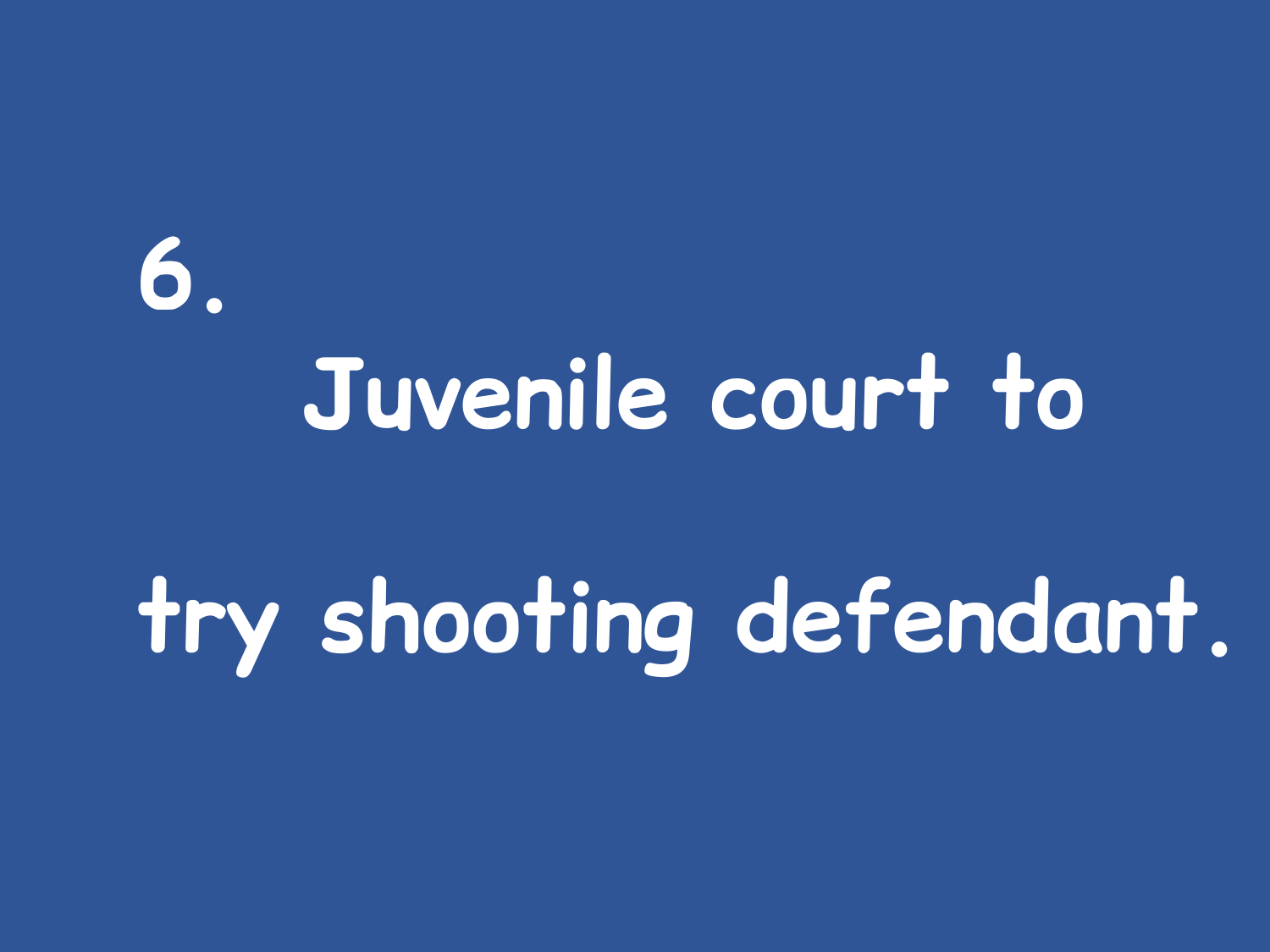

6.
       Juvenile court to
   try shooting defendant.